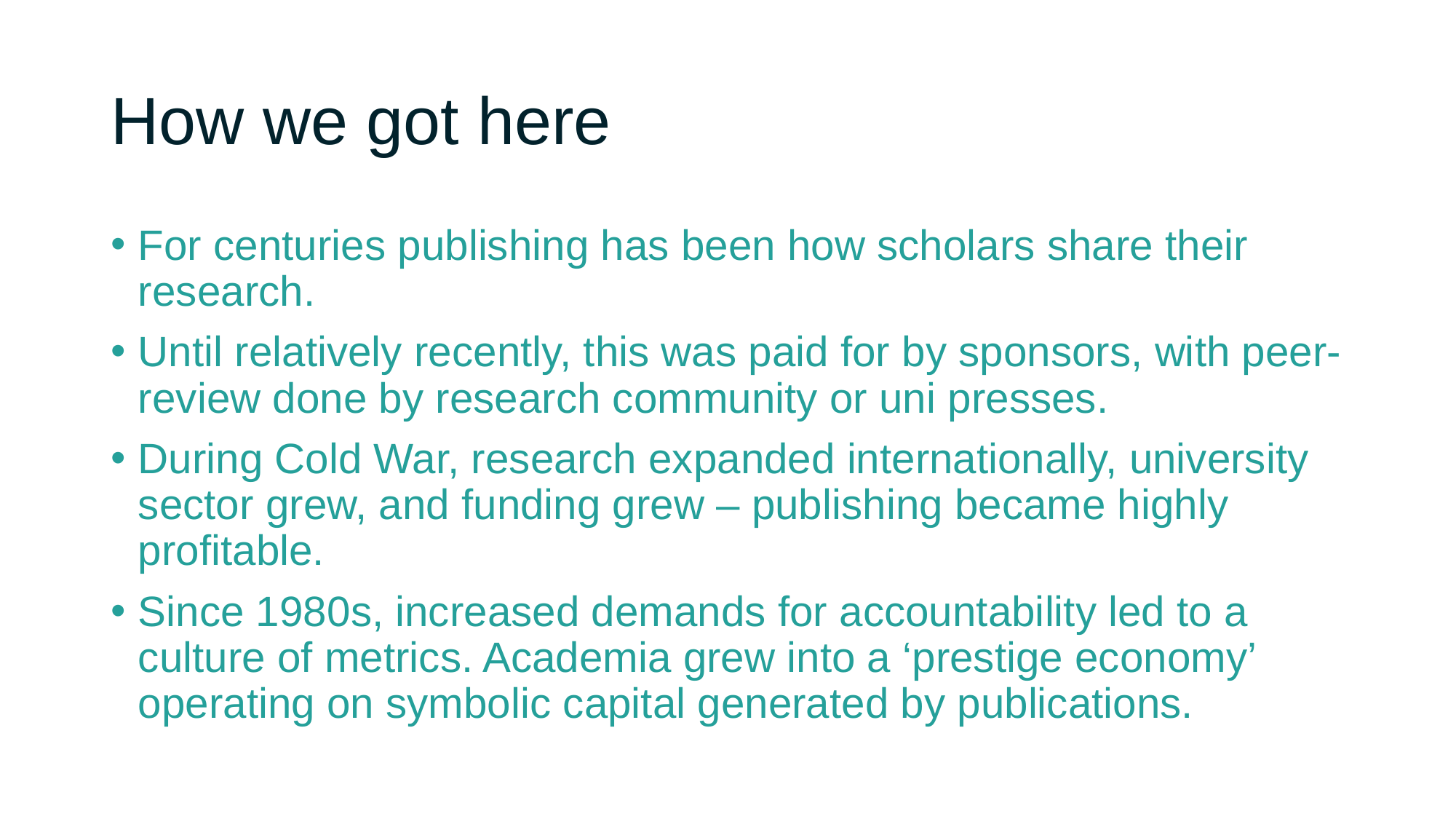

# How we got here
For centuries publishing has been how scholars share their research.
Until relatively recently, this was paid for by sponsors, with peer-review done by research community or uni presses.
During Cold War, research expanded internationally, university sector grew, and funding grew – publishing became highly profitable.
Since 1980s, increased demands for accountability led to a culture of metrics. Academia grew into a ‘prestige economy’ operating on symbolic capital generated by publications.